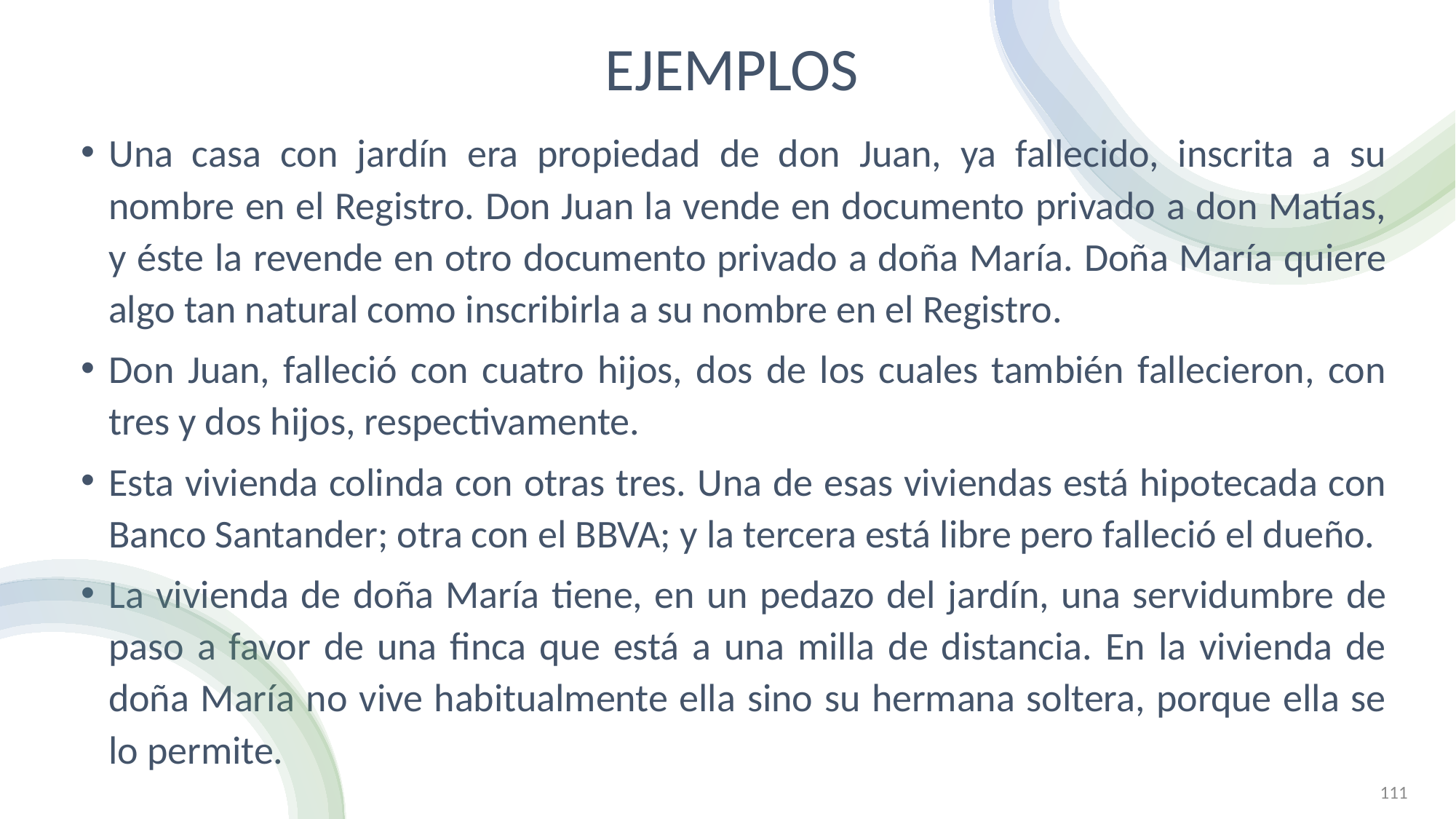

# Ejemplos
Una casa con jardín era propiedad de don Juan, ya fallecido, inscrita a su nombre en el Registro. Don Juan la vende en documento privado a don Matías, y éste la revende en otro documento privado a doña María. Doña María quiere algo tan natural como inscribirla a su nombre en el Registro.
Don Juan, falleció con cuatro hijos, dos de los cuales también fallecieron, con tres y dos hijos, respectivamente.
Esta vivienda colinda con otras tres. Una de esas viviendas está hipotecada con Banco Santander; otra con el BBVA; y la tercera está libre pero falleció el dueño.
La vivienda de doña María tiene, en un pedazo del jardín, una servidumbre de paso a favor de una finca que está a una milla de distancia. En la vivienda de doña María no vive habitualmente ella sino su hermana soltera, porque ella se lo permite.

MAYRA HUERGO CARDOSO (C)
111